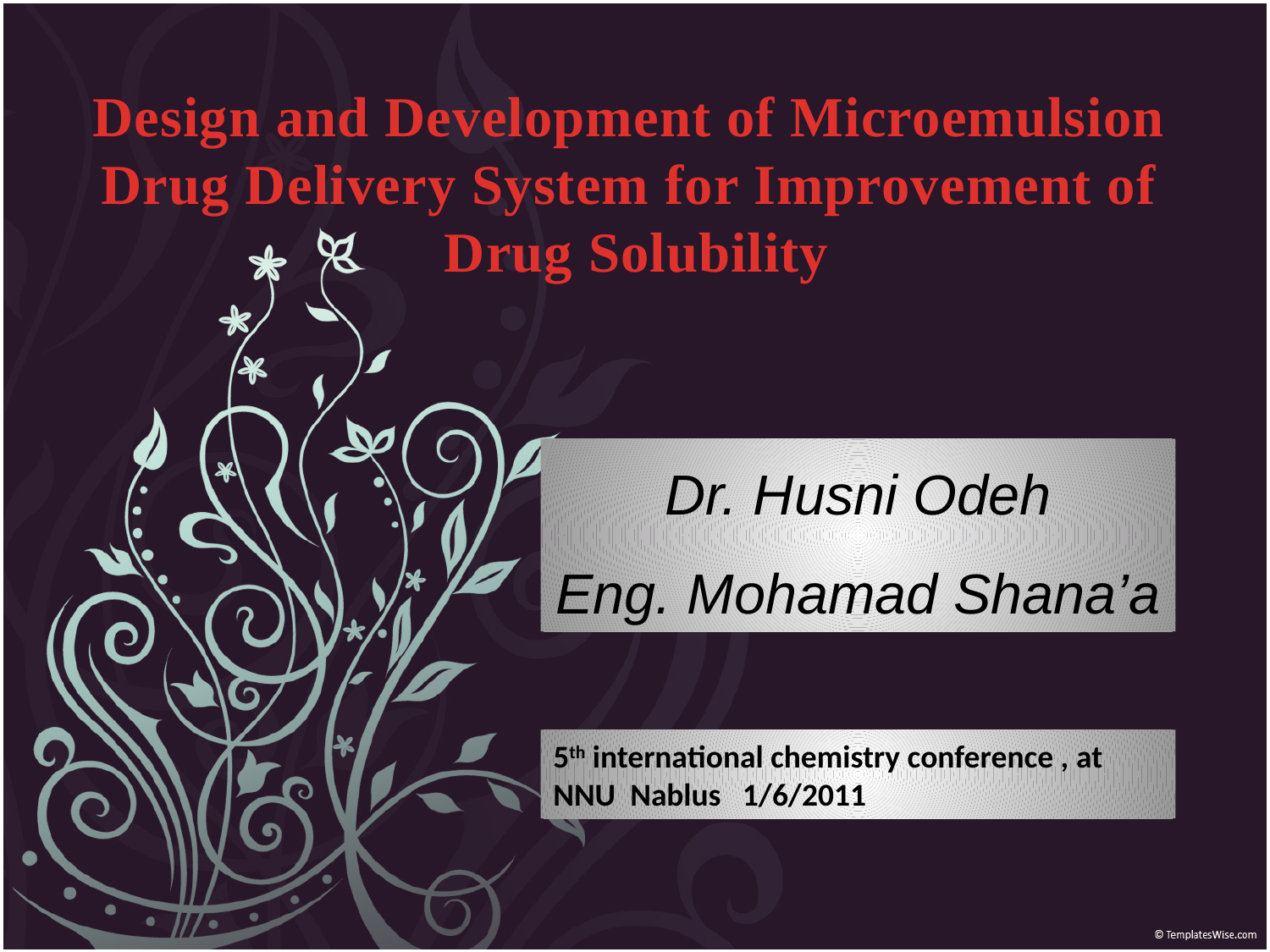

Design and Development of Microemulsion
Drug Delivery System for Improvement of
Drug Solubility

Dr. Husni Odeh
Eng. Mohamad Shana’a
5th international chemistry conference , at NNU  Nablus   1/6/2011